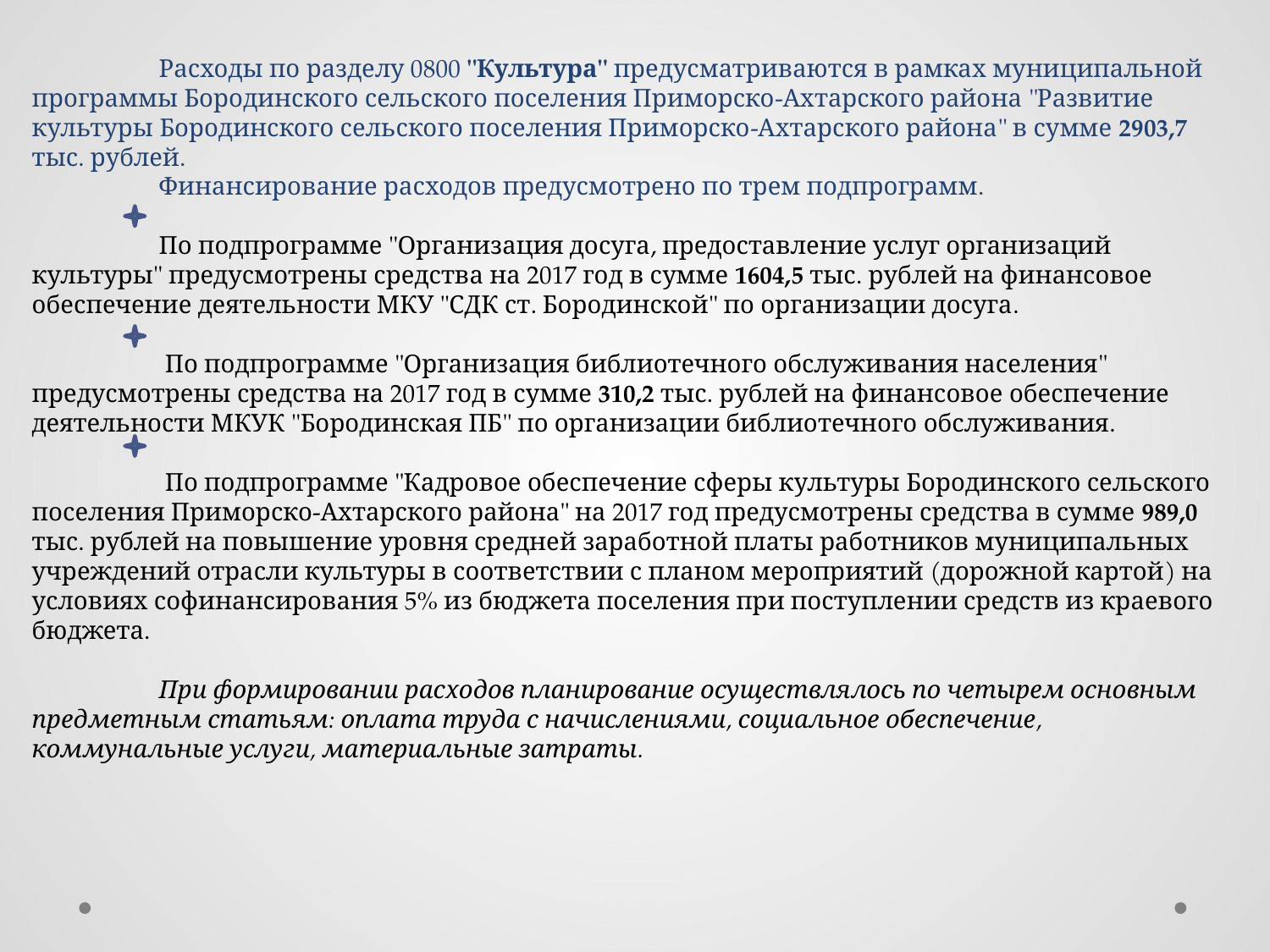

Расходы по разделу 0800 "Культура" предусматриваются в рамках муниципальной программы Бородинского сельского поселения Приморско-Ахтарского района "Развитие культуры Бородинского сельского поселения Приморско-Ахтарского района" в сумме 2903,7 тыс. рублей.
          	Финансирование расходов предусмотрено по трем подпрограмм.

         	По подпрограмме "Организация досуга, предоставление услуг организаций культуры" предусмотрены средства на 2017 год в сумме 1604,5 тыс. рублей на финансовое обеспечение деятельности МКУ "СДК ст. Бородинской" по организации досуга.

        	 По подпрограмме "Организация библиотечного обслуживания населения"
предусмотрены средства на 2017 год в сумме 310,2 тыс. рублей на финансовое обеспечение деятельности МКУК "Бородинская ПБ" по организации библиотечного обслуживания.

        	 По подпрограмме "Кадровое обеспечение сферы культуры Бородинского сельского поселения Приморско-Ахтарского района" на 2017 год предусмотрены средства в сумме 989,0 тыс. рублей на повышение уровня средней заработной платы работников муниципальных учреждений отрасли культуры в соответствии с планом мероприятий (дорожной картой) на условиях софинансирования 5% из бюджета поселения при поступлении средств из краевого бюджета.

	При формировании расходов планирование осуществлялось по четырем основным предметным статьям: оплата труда с начислениями, социальное обеспечение, коммунальные услуги, материальные затраты.